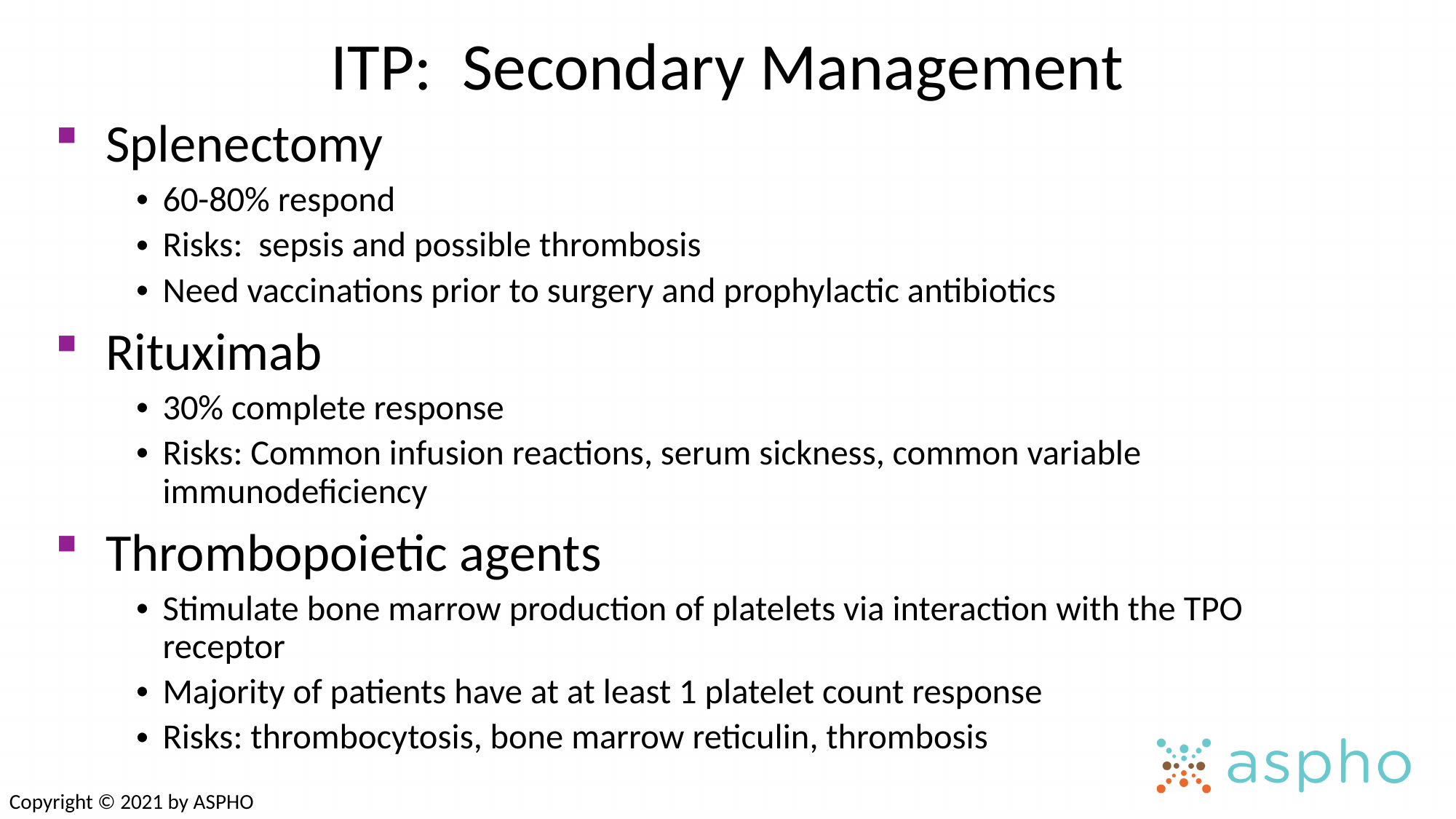

ITP:  Secondary Management
  Splenectomy
60-80% respond
Risks:  sepsis and possible thrombosis
Need vaccinations prior to surgery and prophylactic antibiotics
  Rituximab
30% complete response
Risks: Common infusion reactions, serum sickness, common variable immunodeficiency
  Thrombopoietic agents
Stimulate bone marrow production of platelets via interaction with the TPO receptor
Majority of patients have at at least 1 platelet count response
Risks: thrombocytosis, bone marrow reticulin, thrombosis

Copyright © 2021 by ASPHO